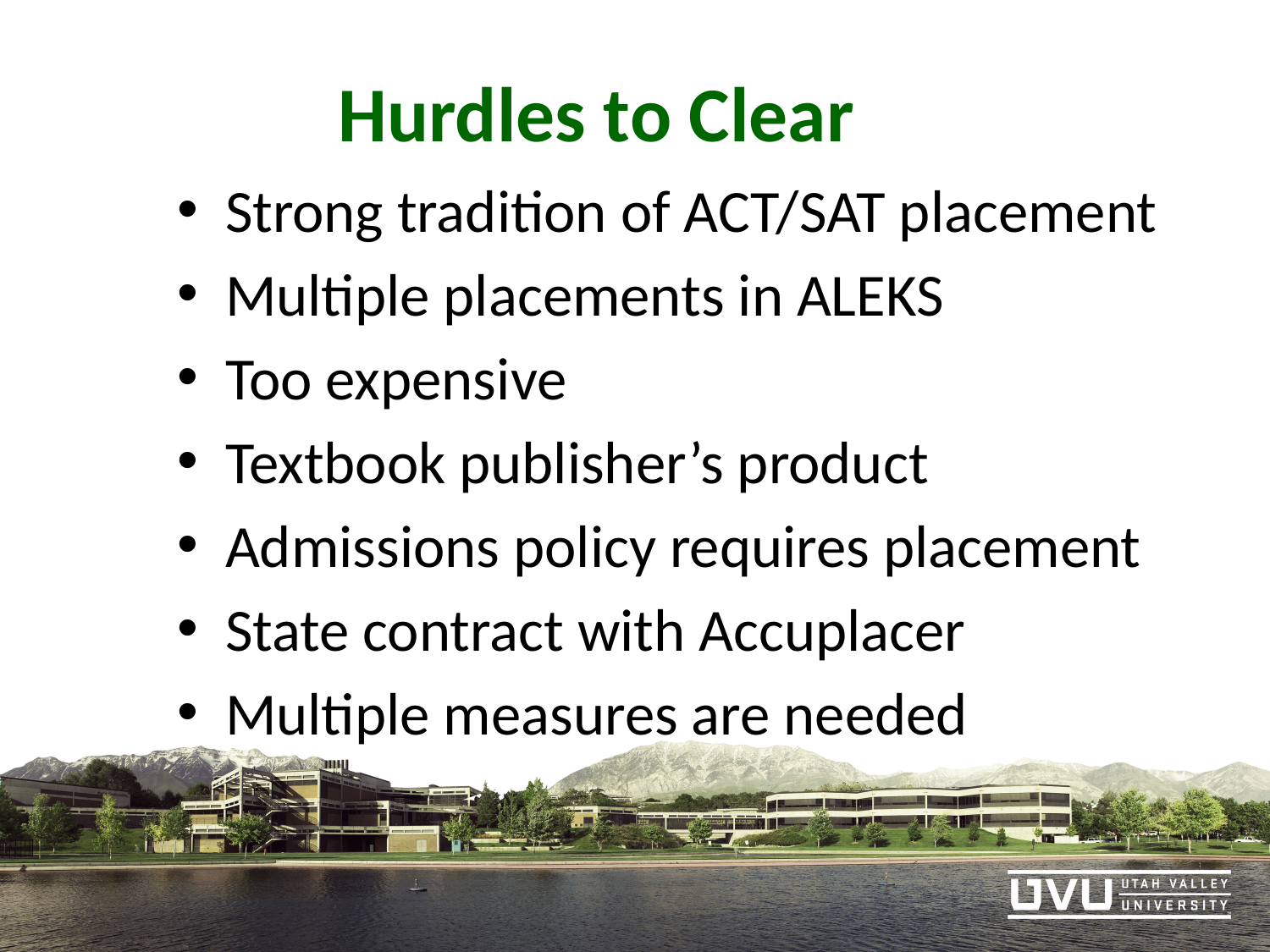

# Hurdles to Clear
Strong tradition of ACT/SAT placement
Multiple placements in ALEKS
Too expensive
Textbook publisher’s product
Admissions policy requires placement
State contract with Accuplacer
Multiple measures are needed